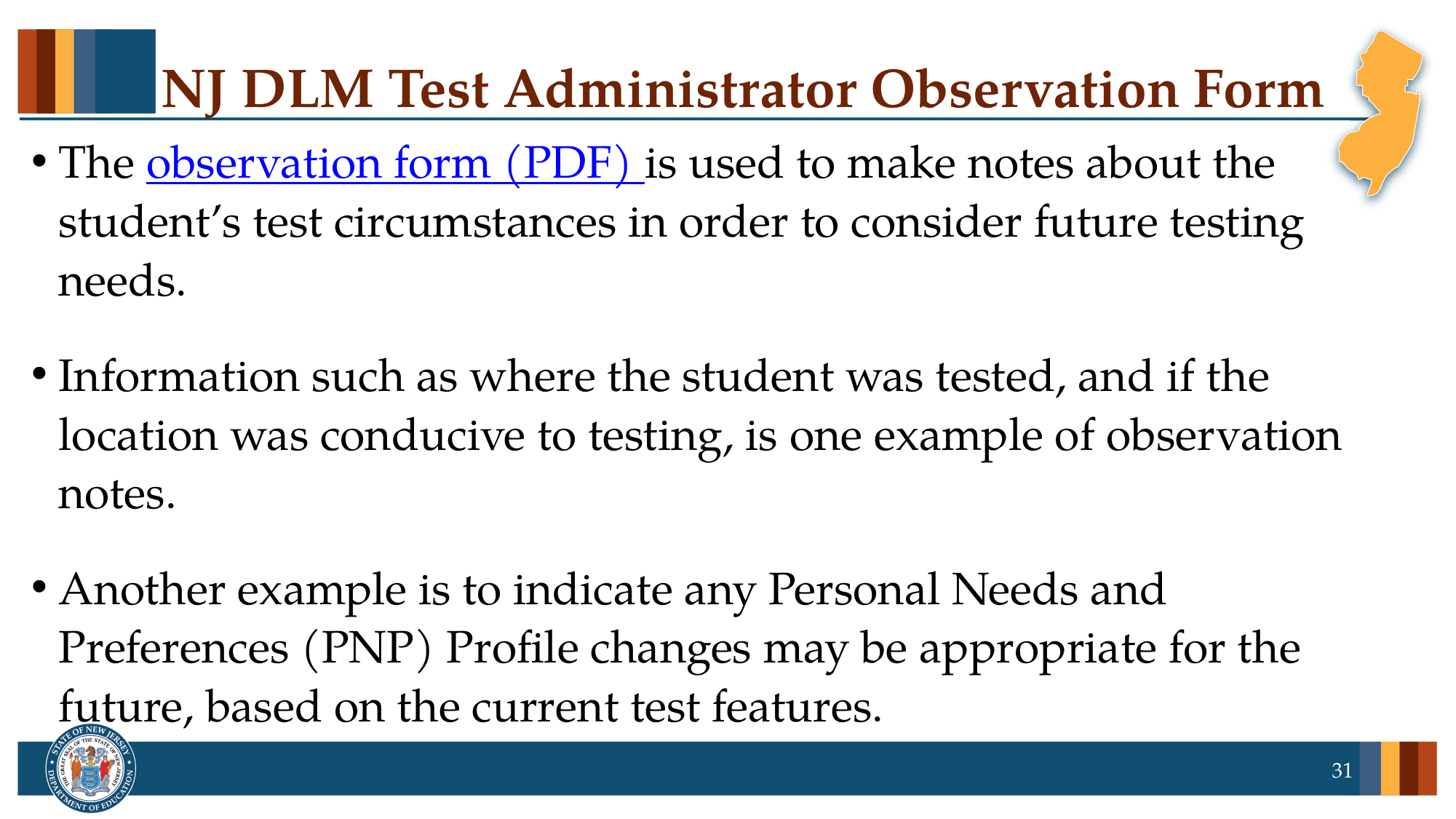

# NJ DLM Test Administrator Observation Form
The observation form (PDF) is used to make notes about the student’s test circumstances in order to consider future testing needs.
Information such as where the student was tested, and if the location was conducive to testing, is one example of observation notes.
Another example is to indicate any Personal Needs and Preferences (PNP) Profile changes may be appropriate for the future, based on the current test features.
31